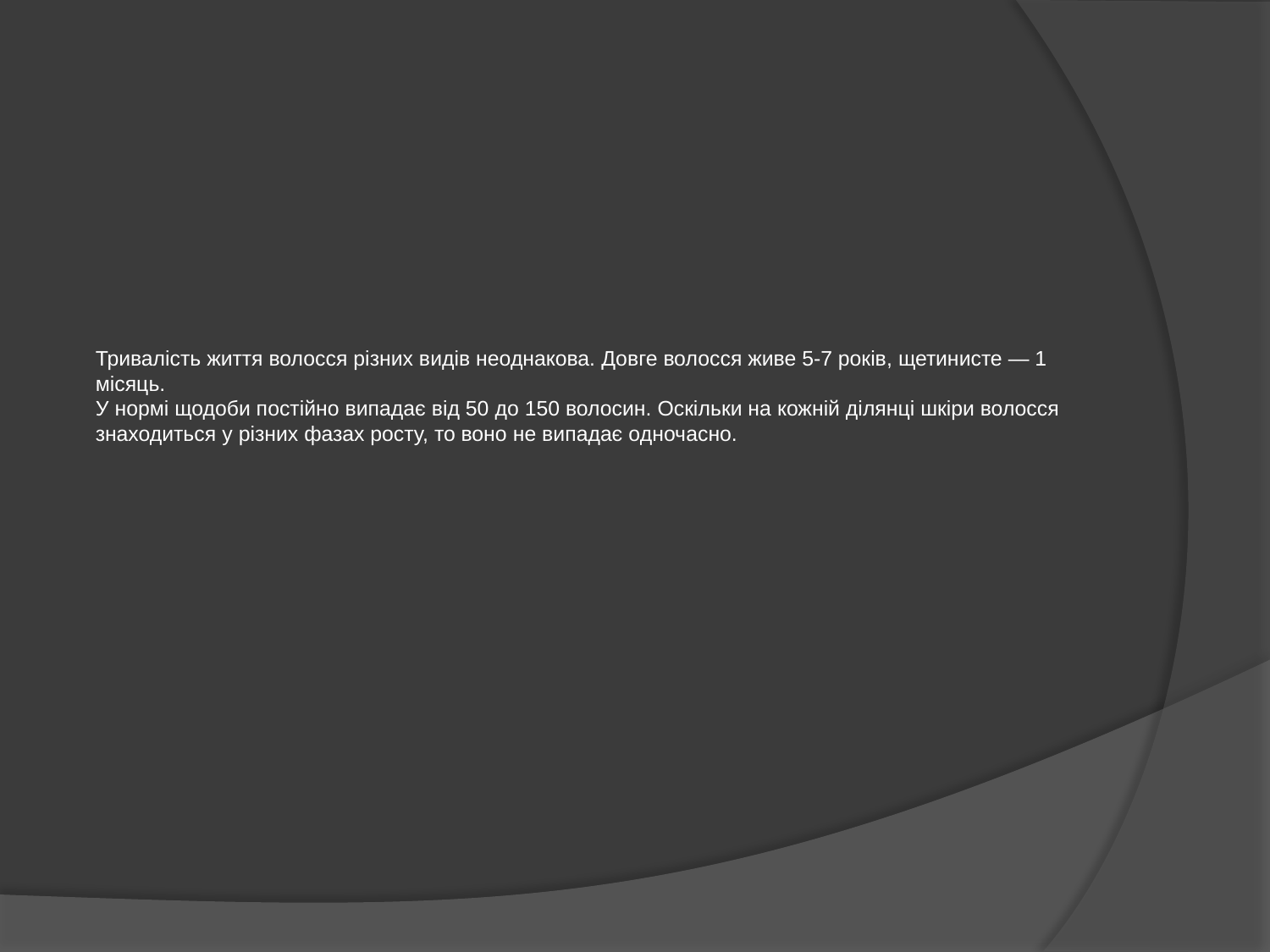

# Тривалість життя волосся різних видів неоднакова. Довге волосся живе 5-7 років, щетинисте — 1 місяць. У нормі щодоби постійно випадає від 50 до 150 волосин. Оскільки на кожній ділянці шкіри волосся знаходиться у різних фазах росту, то воно не випадає одночасно.